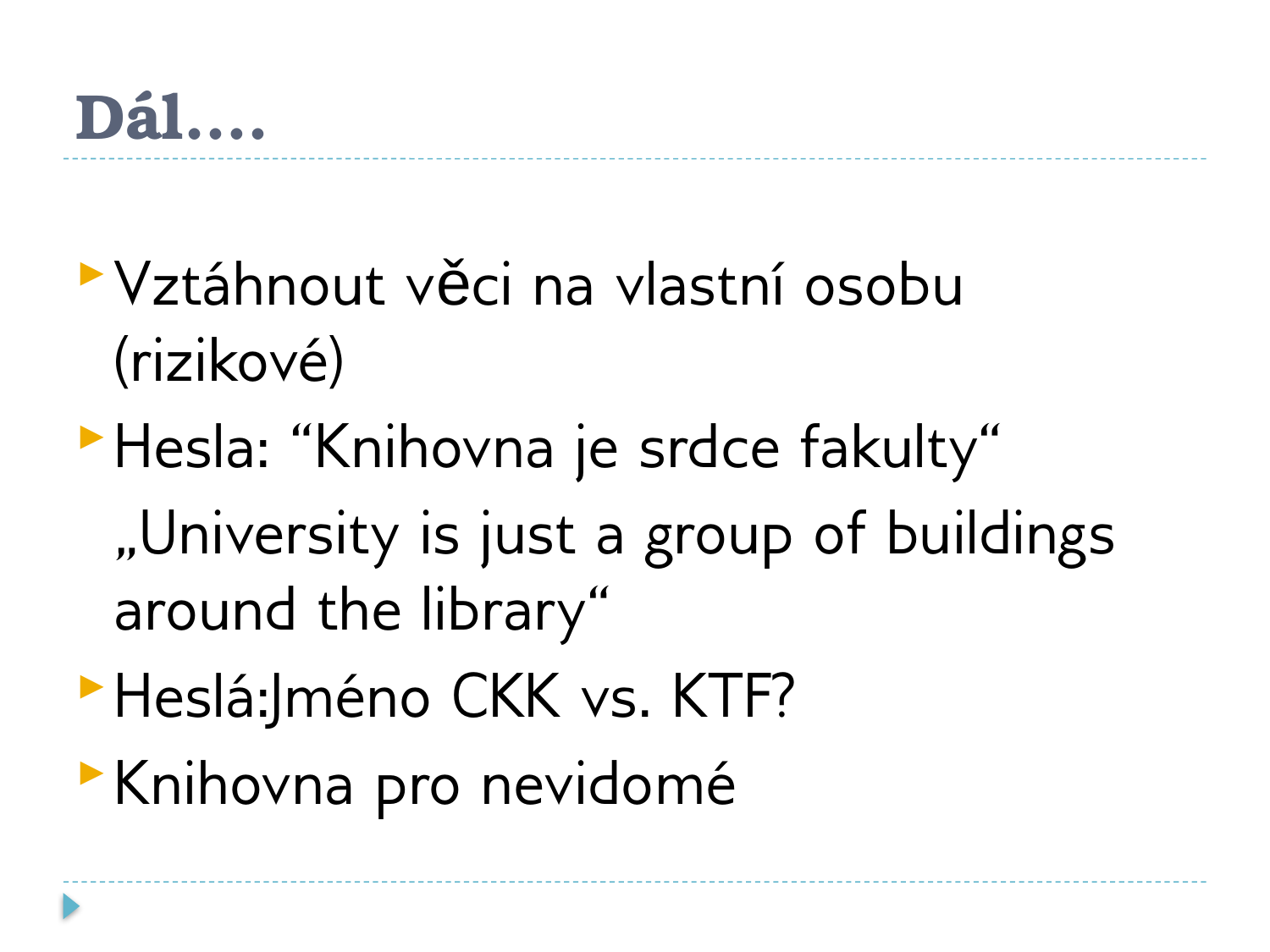

# Dál….

Vztáhnout věci na vlastní osobu (rizikové)
Hesla: “Knihovna je srdce fakulty“
	„University is just a group of buildings around the library“
Heslá:Jméno CKK vs. KTF?
Knihovna pro nevidomé